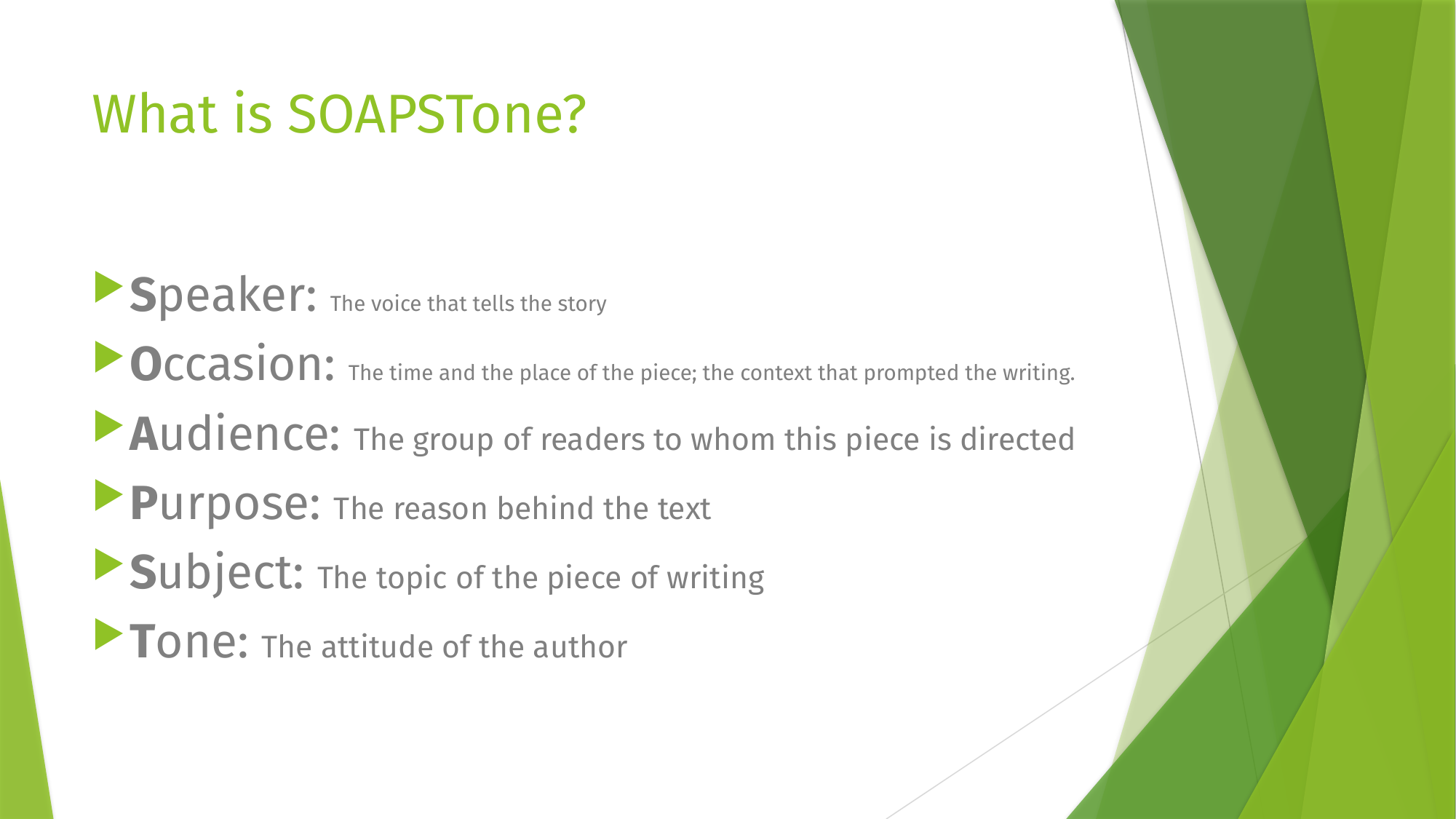

# What is SOAPSTone?
Speaker: The voice that tells the story
Occasion: The time and the place of the piece; the context that prompted the writing.
Audience: The group of readers to whom this piece is directed
Purpose: The reason behind the text
Subject: The topic of the piece of writing
Tone: The attitude of the author